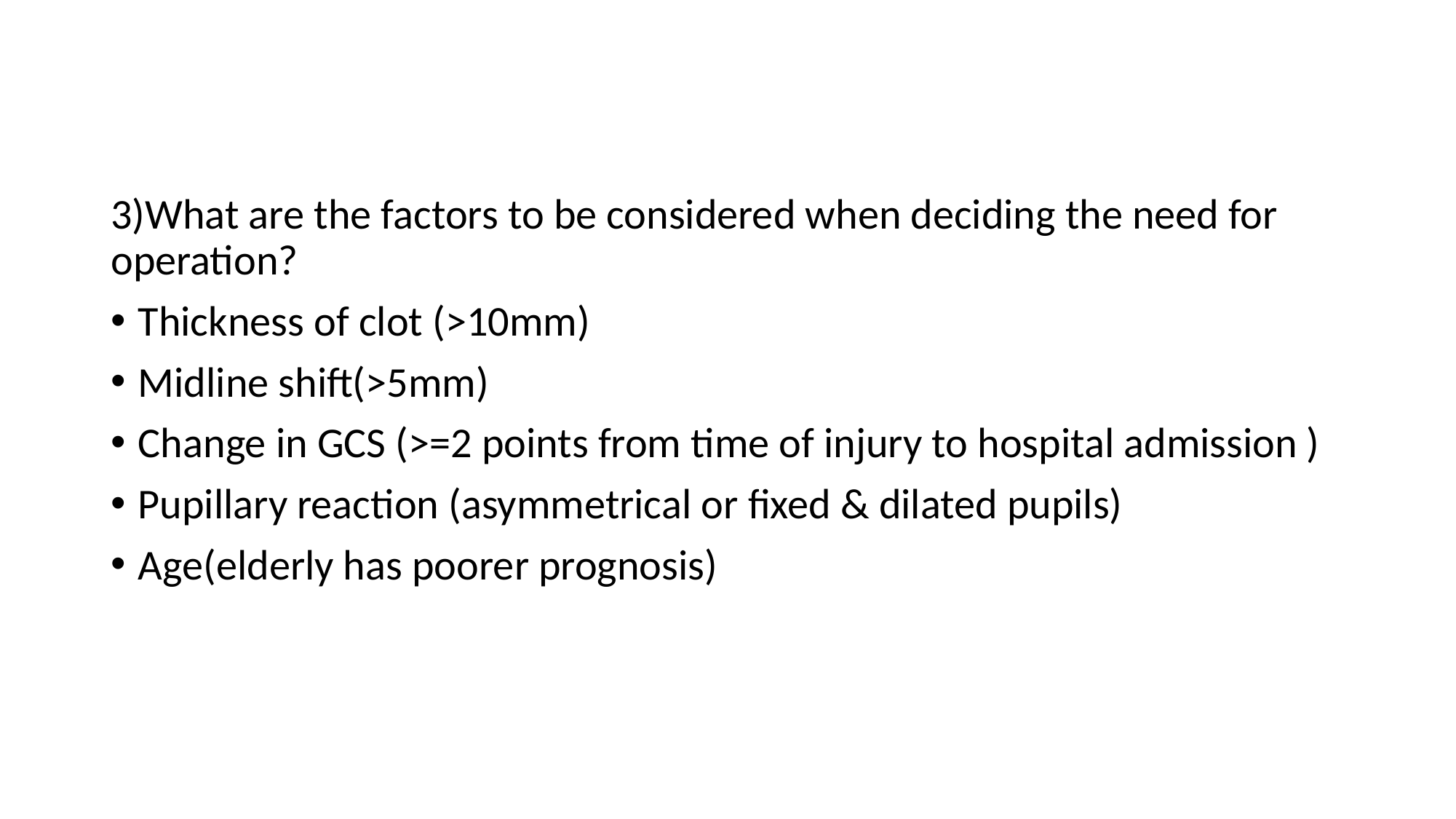

#
3)What are the factors to be considered when deciding the need for operation?
Thickness of clot (>10mm)
Midline shift(>5mm)
Change in GCS (>=2 points from time of injury to hospital admission )
Pupillary reaction (asymmetrical or fixed & dilated pupils)
Age(elderly has poorer prognosis)